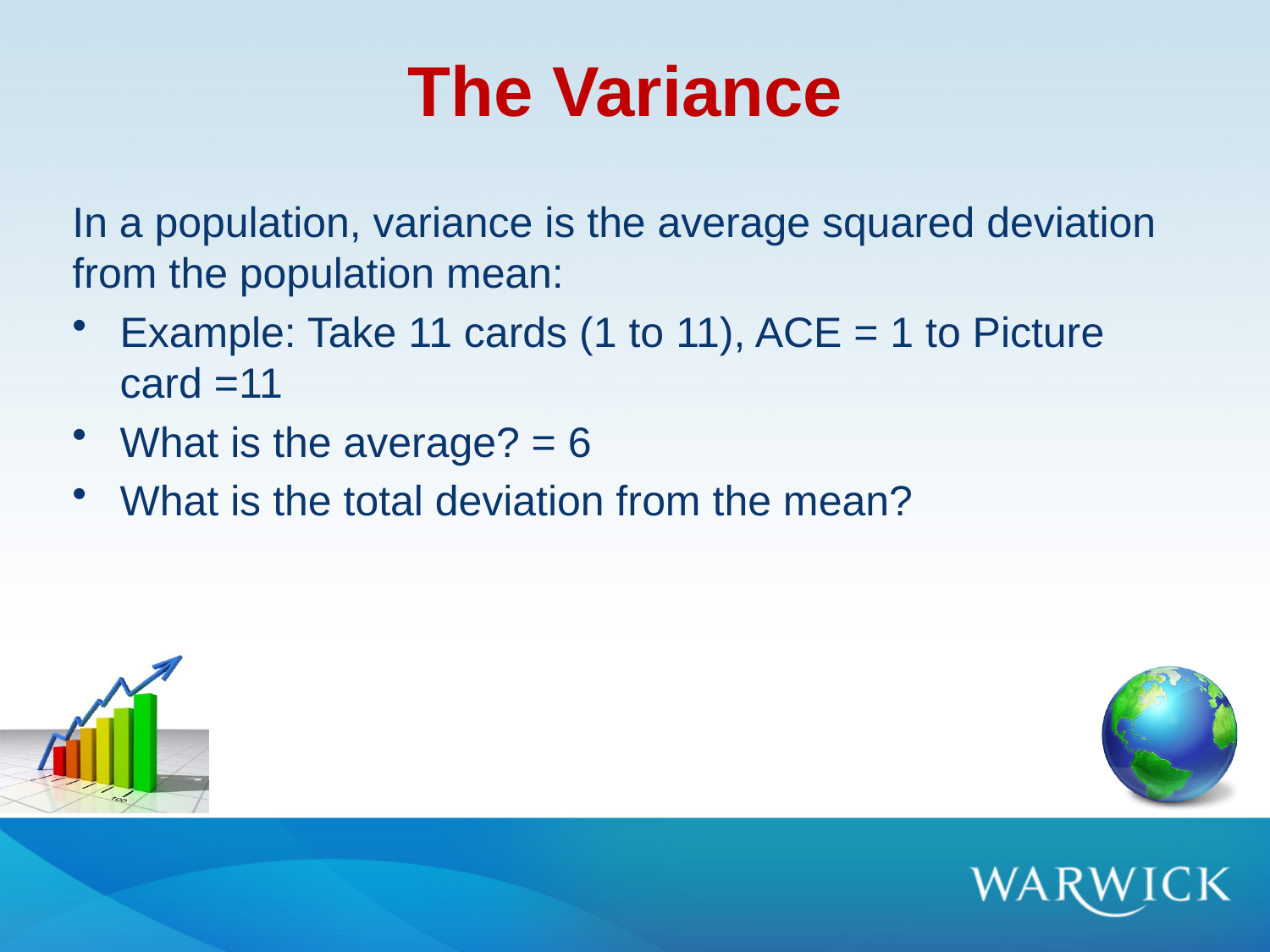

# The Variance
In a population, variance is the average squared deviation from the population mean:
Example: Take 11 cards (1 to 11), ACE = 1 to Picture card =11
What is the average? = 6
What is the total deviation from the mean?